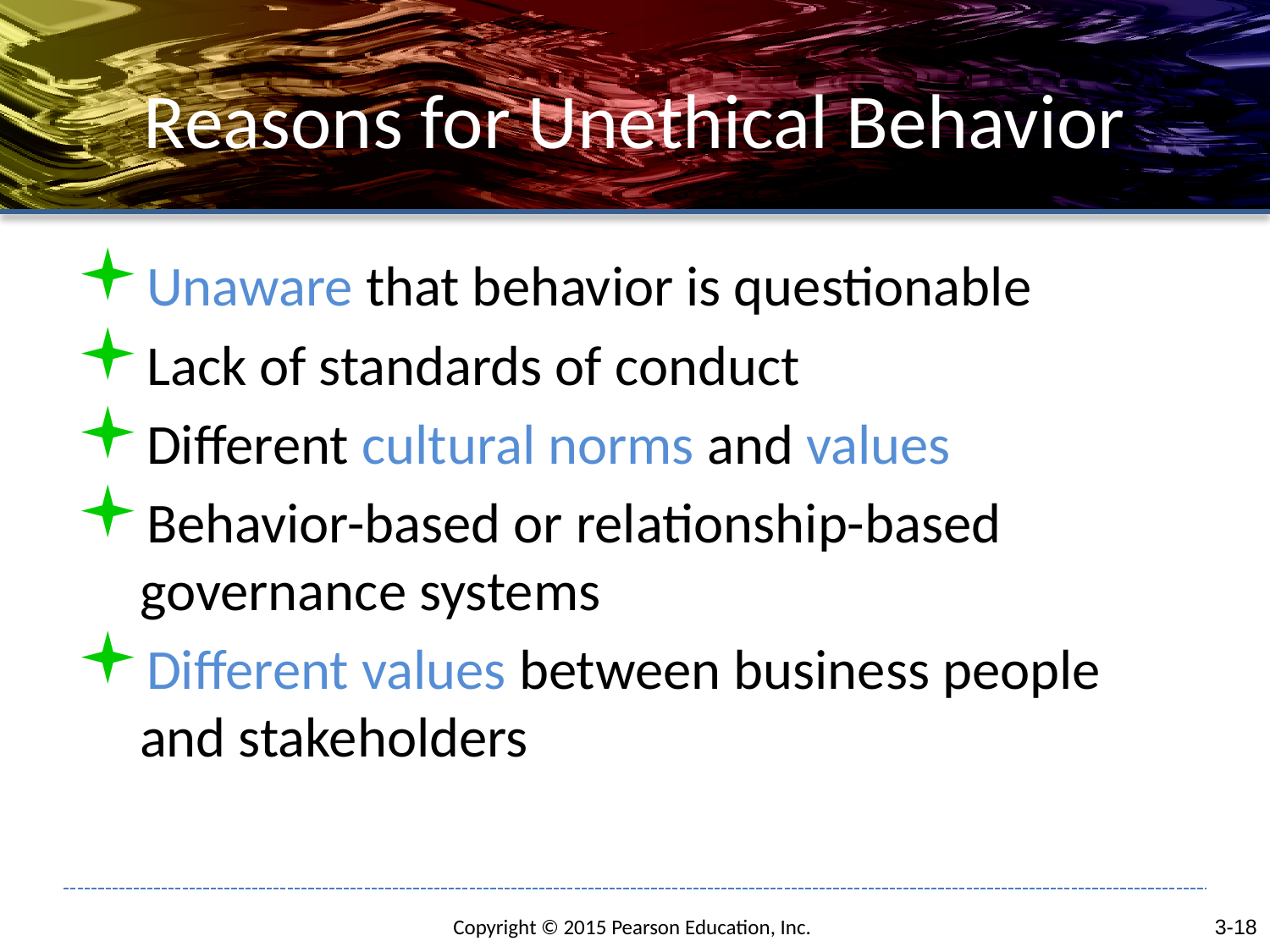

# Reasons for Unethical Behavior
Unaware that behavior is questionable
Lack of standards of conduct
Different cultural norms and values
Behavior-based or relationship-based governance systems
Different values between business people and stakeholders
3-18
Copyright © 2015 Pearson Education, Inc.